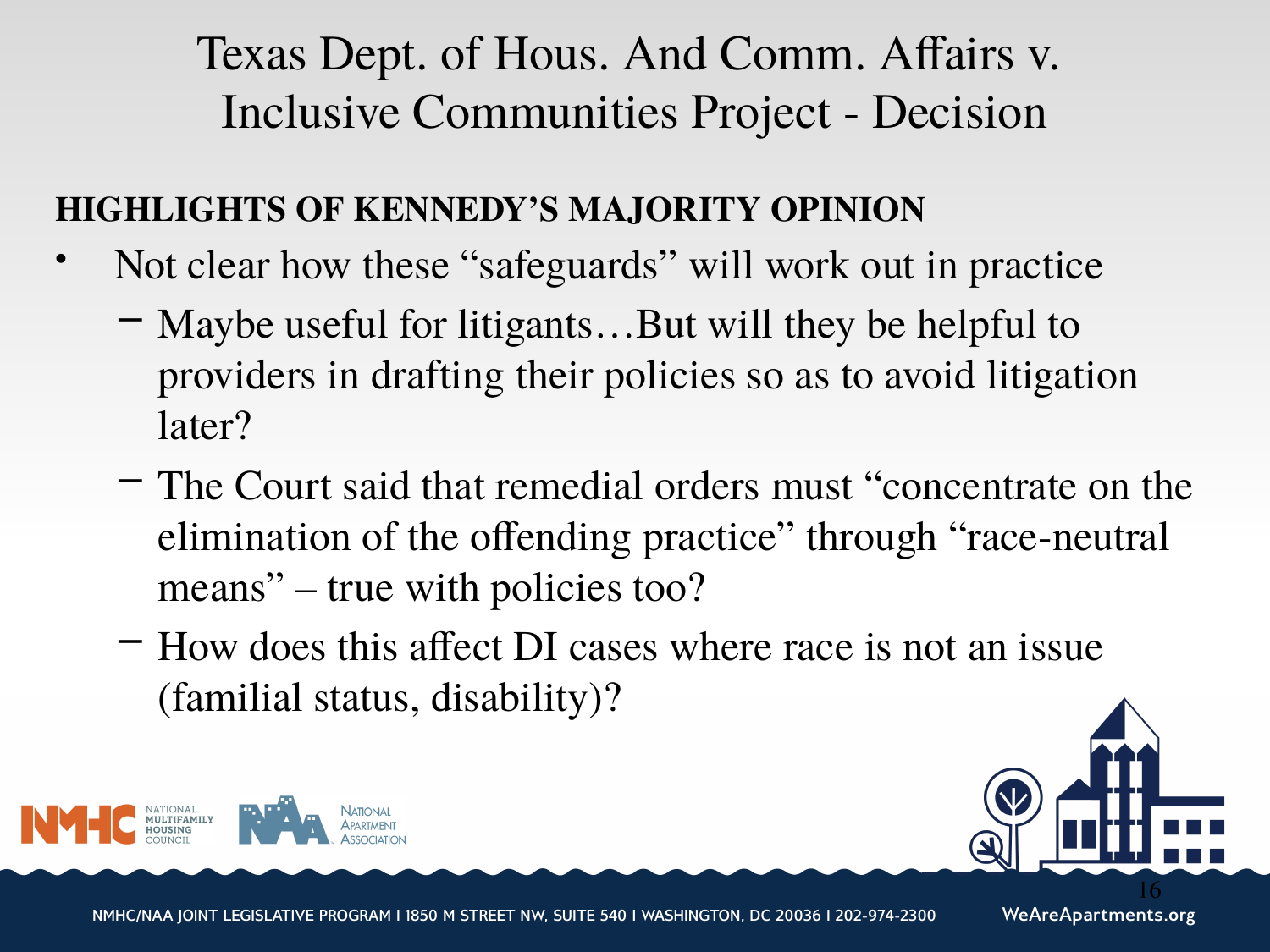

# Texas Dept. of Hous. And Comm. Affairs v. Inclusive Communities Project - Decision
HIGHLIGHTS OF KENNEDY’S MAJORITY OPINION
 Not clear how these “safeguards” will work out in practice
Maybe useful for litigants…But will they be helpful to providers in drafting their policies so as to avoid litigation later?
The Court said that remedial orders must “concentrate on the elimination of the offending practice” through “race-neutral means” – true with policies too?
How does this affect DI cases where race is not an issue (familial status, disability)?

16